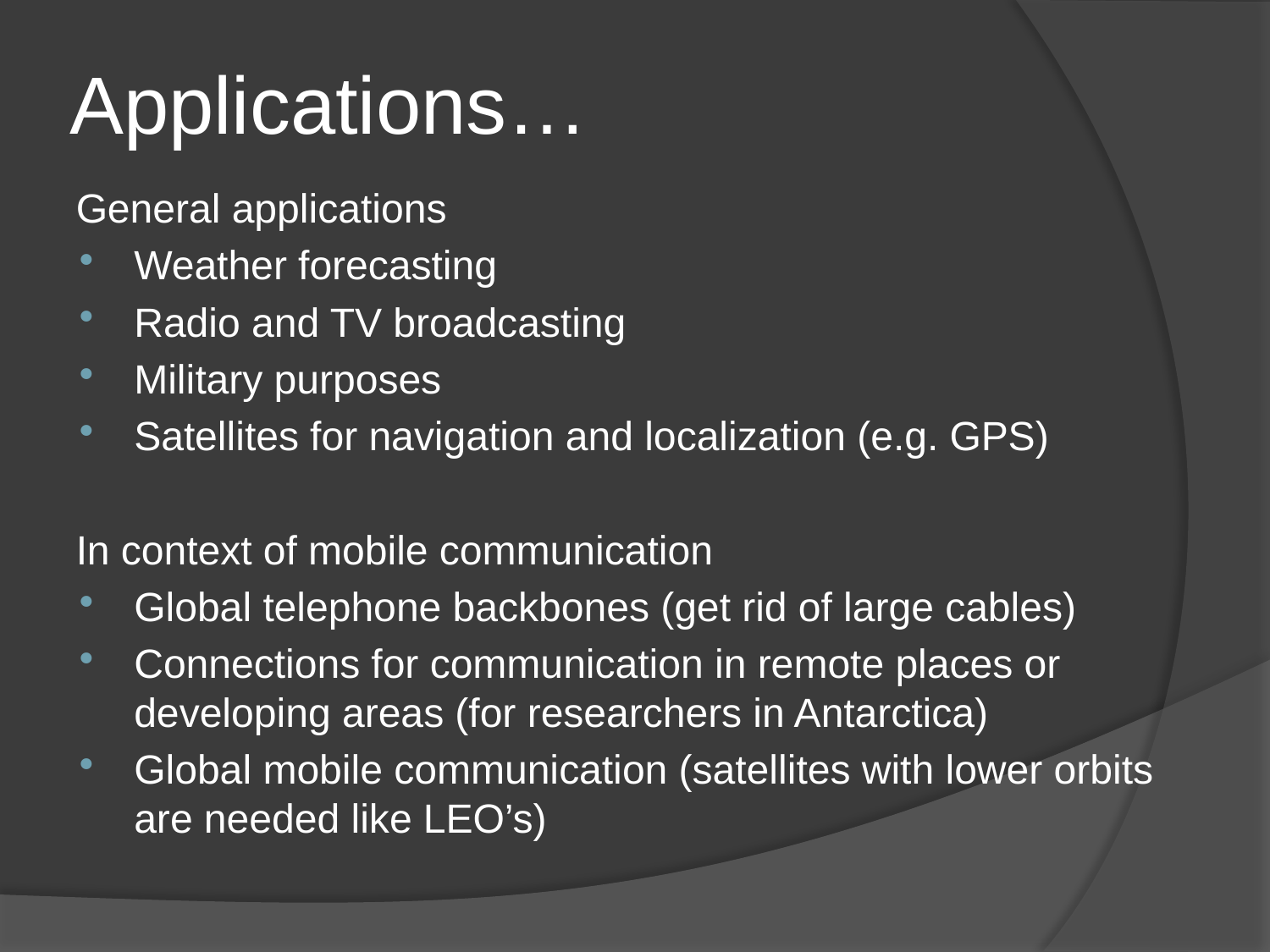

# Applications…
General applications
Weather forecasting
Radio and TV broadcasting
Military purposes
Satellites for navigation and localization (e.g. GPS)

In context of mobile communication
Global telephone backbones (get rid of large cables)
Connections for communication in remote places or developing areas (for researchers in Antarctica)
Global mobile communication (satellites with lower orbits are needed like LEO’s)